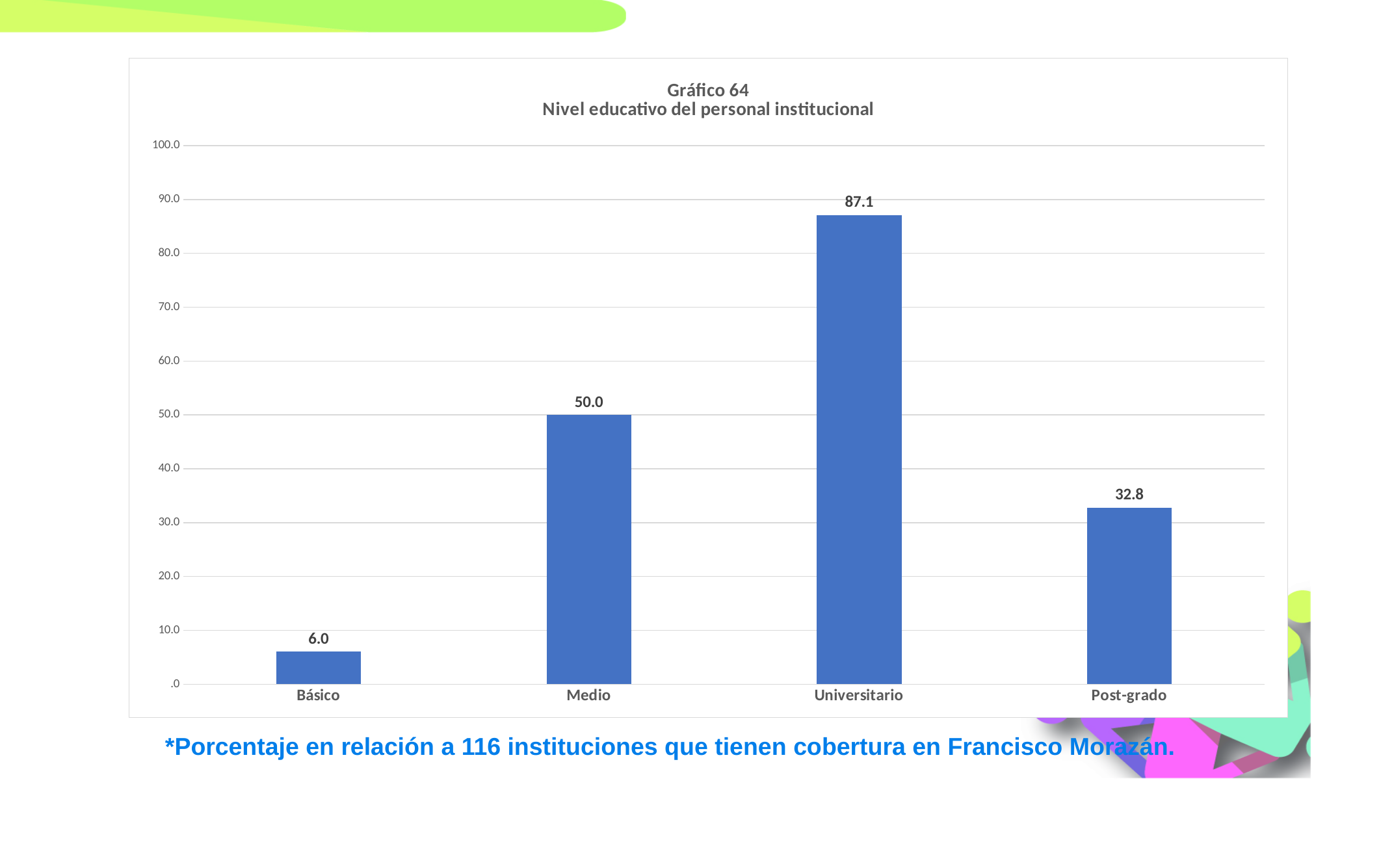

### Chart: Gráfico 64
Nivel educativo del personal institucional

| Category |  |
|---|---|
| Básico | 6.0344827586206895 |
| Medio | 50.0 |
| Universitario | 87.06896551724138 |
| Post-grado | 32.758620689655174 |
*Porcentaje en relación a 116 instituciones que tienen cobertura en Francisco Morazán.